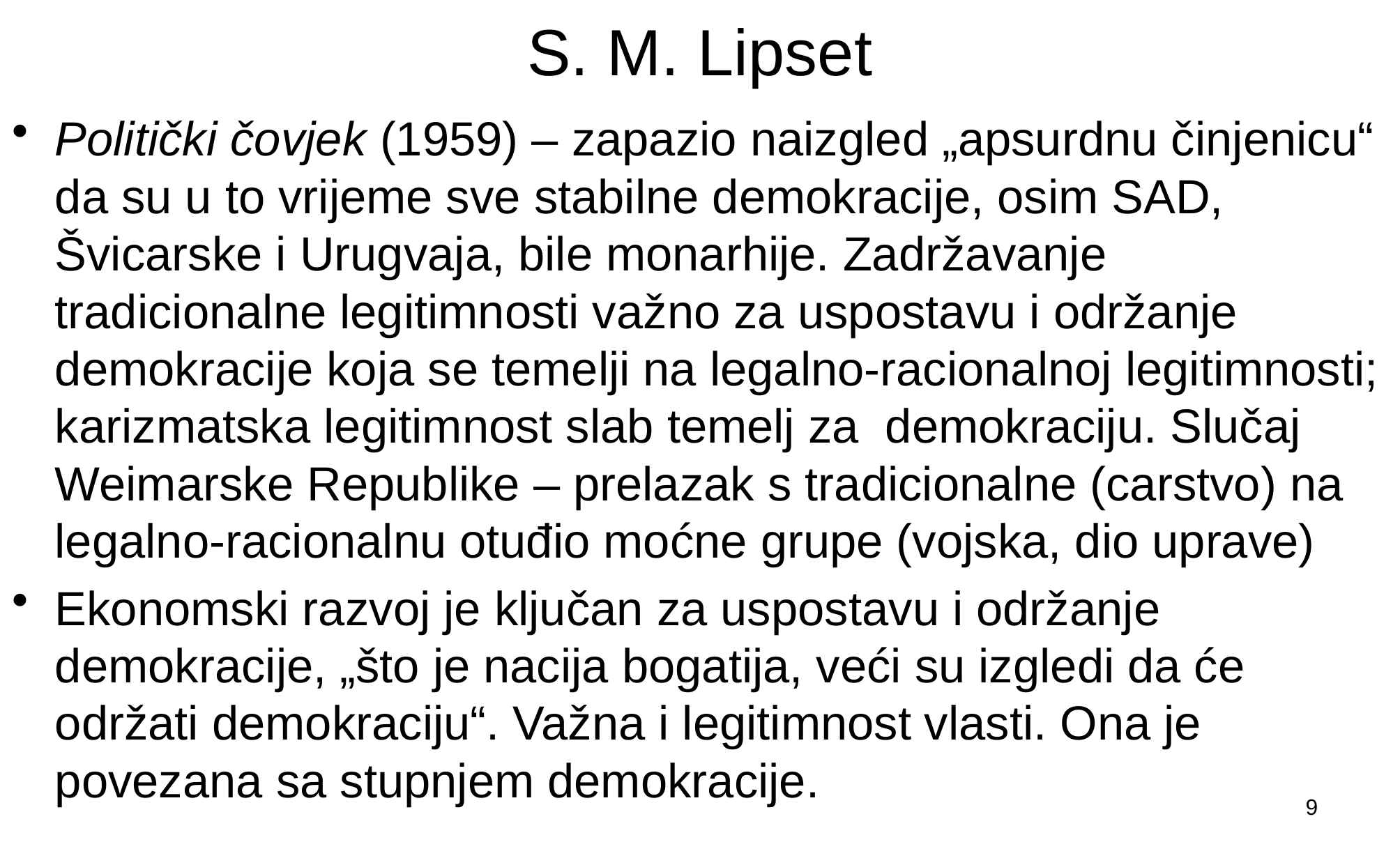

# S. M. Lipset
Politički čovjek (1959) – zapazio naizgled „apsurdnu činjenicu“ da su u to vrijeme sve stabilne demokracije, osim SAD, Švicarske i Urugvaja, bile monarhije. Zadržavanje tradicionalne legitimnosti važno za uspostavu i održanje demokracije koja se temelji na legalno-racionalnoj legitimnosti; karizmatska legitimnost slab temelj za  demokraciju. Slučaj Weimarske Republike – prelazak s tradicionalne (carstvo) na legalno-racionalnu otuđio moćne grupe (vojska, dio uprave)
Ekonomski razvoj je ključan za uspostavu i održanje demokracije, „što je nacija bogatija, veći su izgledi da će održati demokraciju“. Važna i legitimnost vlasti. Ona je povezana sa stupnjem demokracije.
9